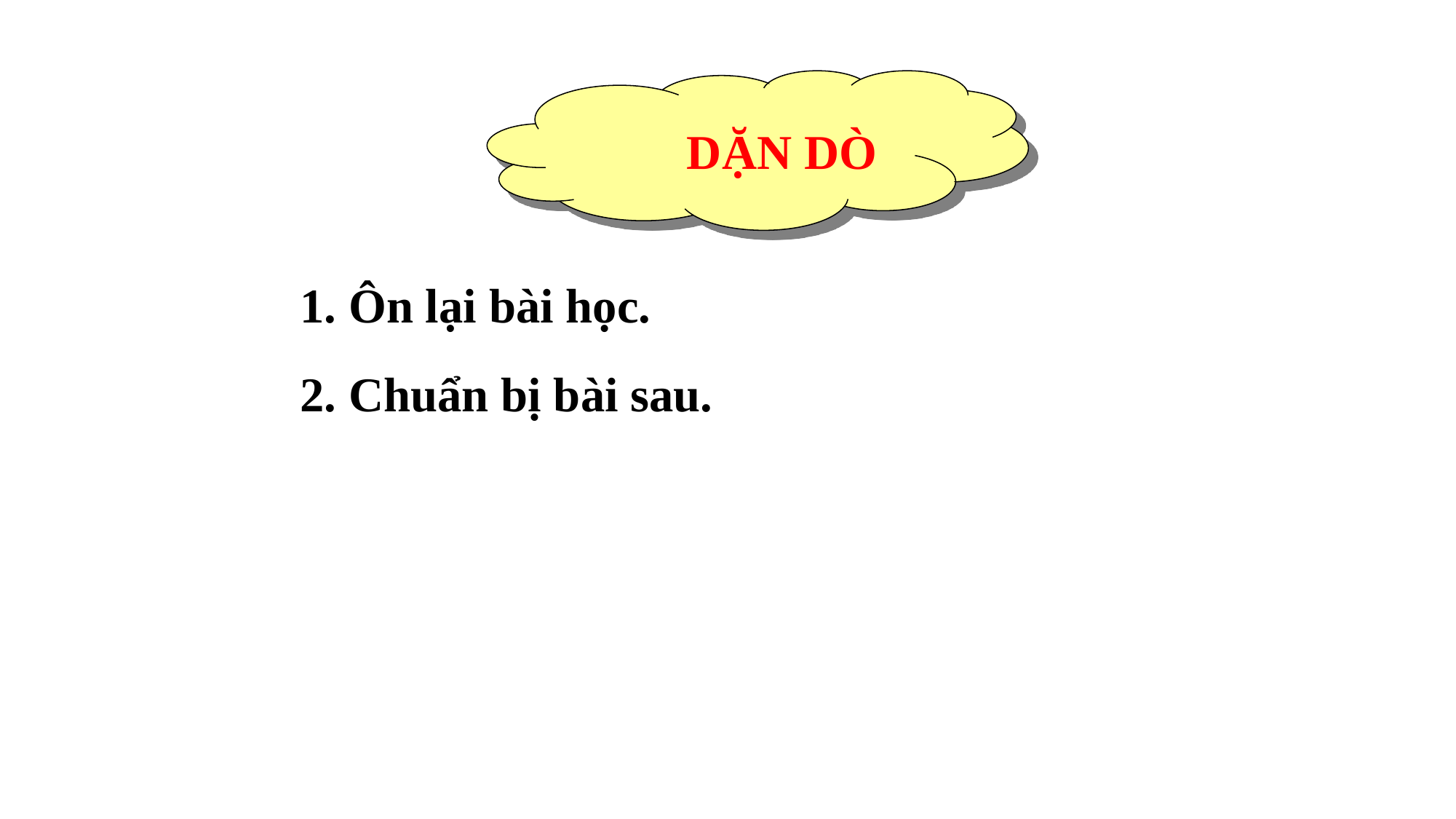

DẶN DÒ
1. Ôn lại bài học.
2. Chuẩn bị bài sau.